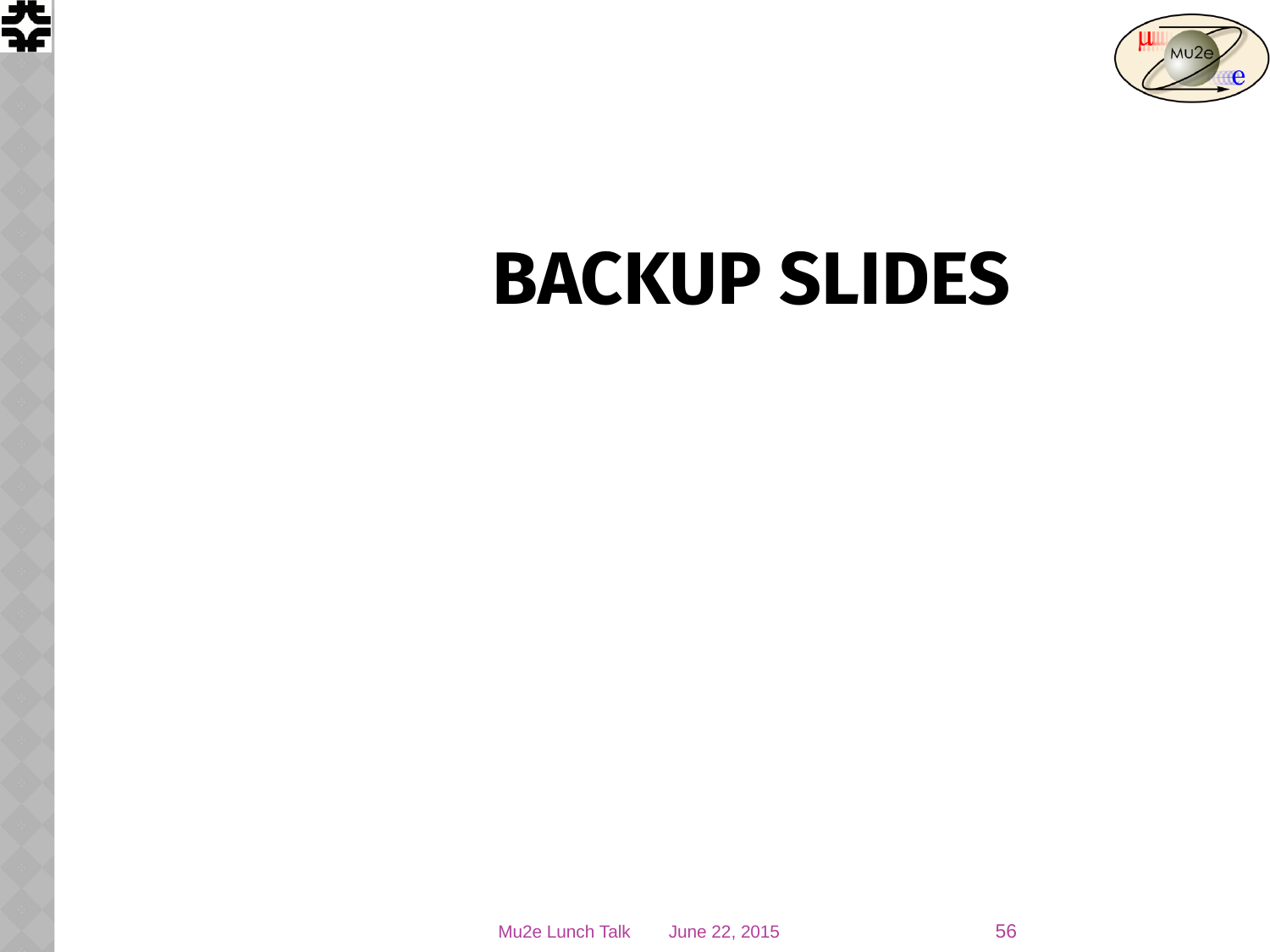

# Backup Slides

56
Mu2e Lunch Talk
June 22, 2015